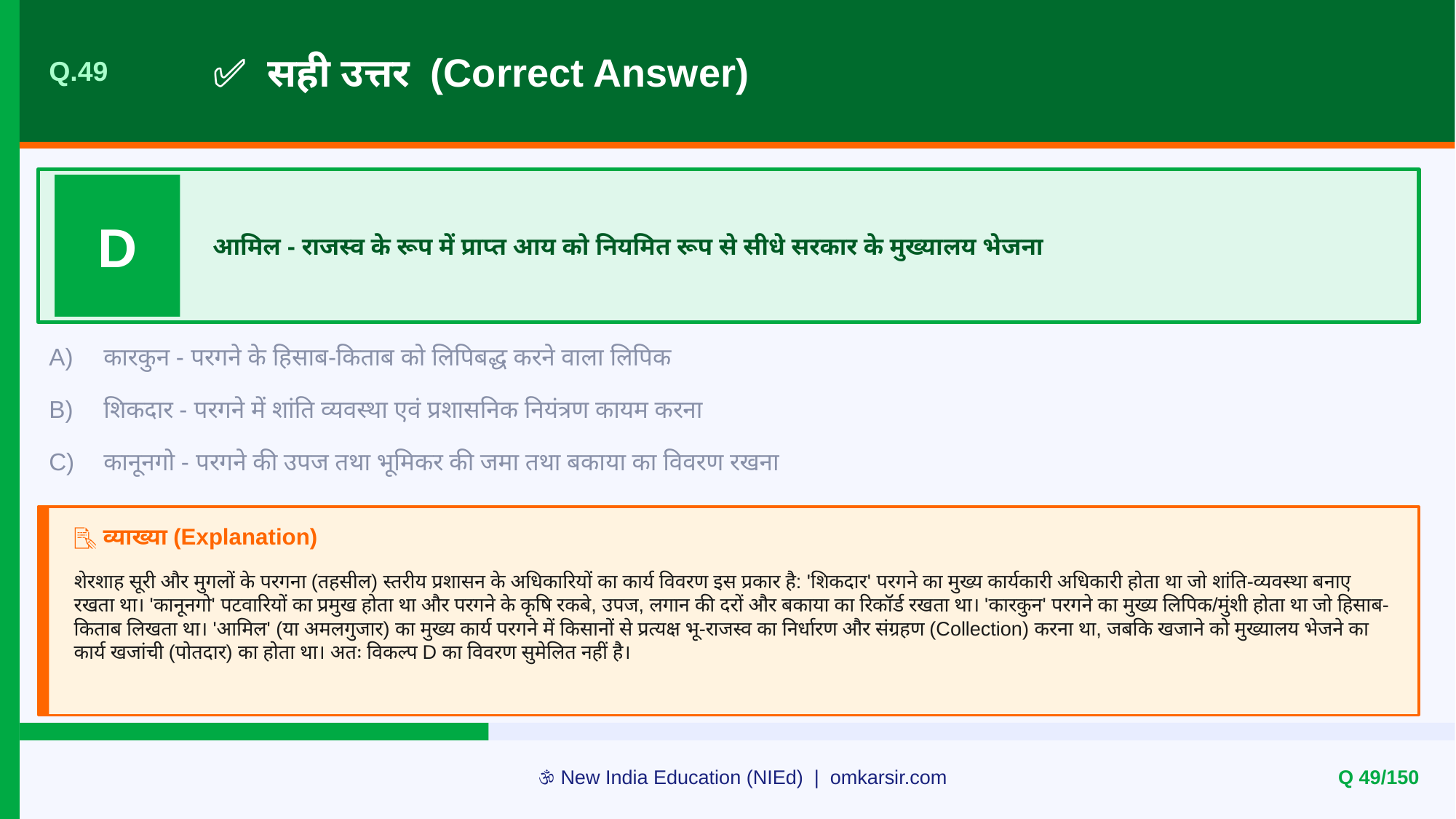

✅  सही उत्तर  (Correct Answer)
Q.49

D
आमिल - राजस्व के रूप में प्राप्त आय को नियमित रूप से सीधे सरकार के मुख्यालय भेजना
A)
कारकुन - परगने के हिसाब-किताब को लिपिबद्ध करने वाला लिपिक
B)
शिकदार - परगने में शांति व्यवस्था एवं प्रशासनिक नियंत्रण कायम करना
C)
कानूनगो - परगने की उपज तथा भूमिकर की जमा तथा बकाया का विवरण रखना

📝 व्याख्या (Explanation)
शेरशाह सूरी और मुगलों के परगना (तहसील) स्तरीय प्रशासन के अधिकारियों का कार्य विवरण इस प्रकार है: 'शिकदार' परगने का मुख्य कार्यकारी अधिकारी होता था जो शांति-व्यवस्था बनाए रखता था। 'कानूनगो' पटवारियों का प्रमुख होता था और परगने के कृषि रकबे, उपज, लगान की दरों और बकाया का रिकॉर्ड रखता था। 'कारकुन' परगने का मुख्य लिपिक/मुंशी होता था जो हिसाब-किताब लिखता था। 'आमिल' (या अमलगुजार) का मुख्य कार्य परगने में किसानों से प्रत्यक्ष भू-राजस्व का निर्धारण और संग्रहण (Collection) करना था, जबकि खजाने को मुख्यालय भेजने का कार्य खजांची (पोतदार) का होता था। अतः विकल्प D का विवरण सुमेलित नहीं है।

🕉️ New India Education (NIEd)  |  omkarsir.com
Q 49/150